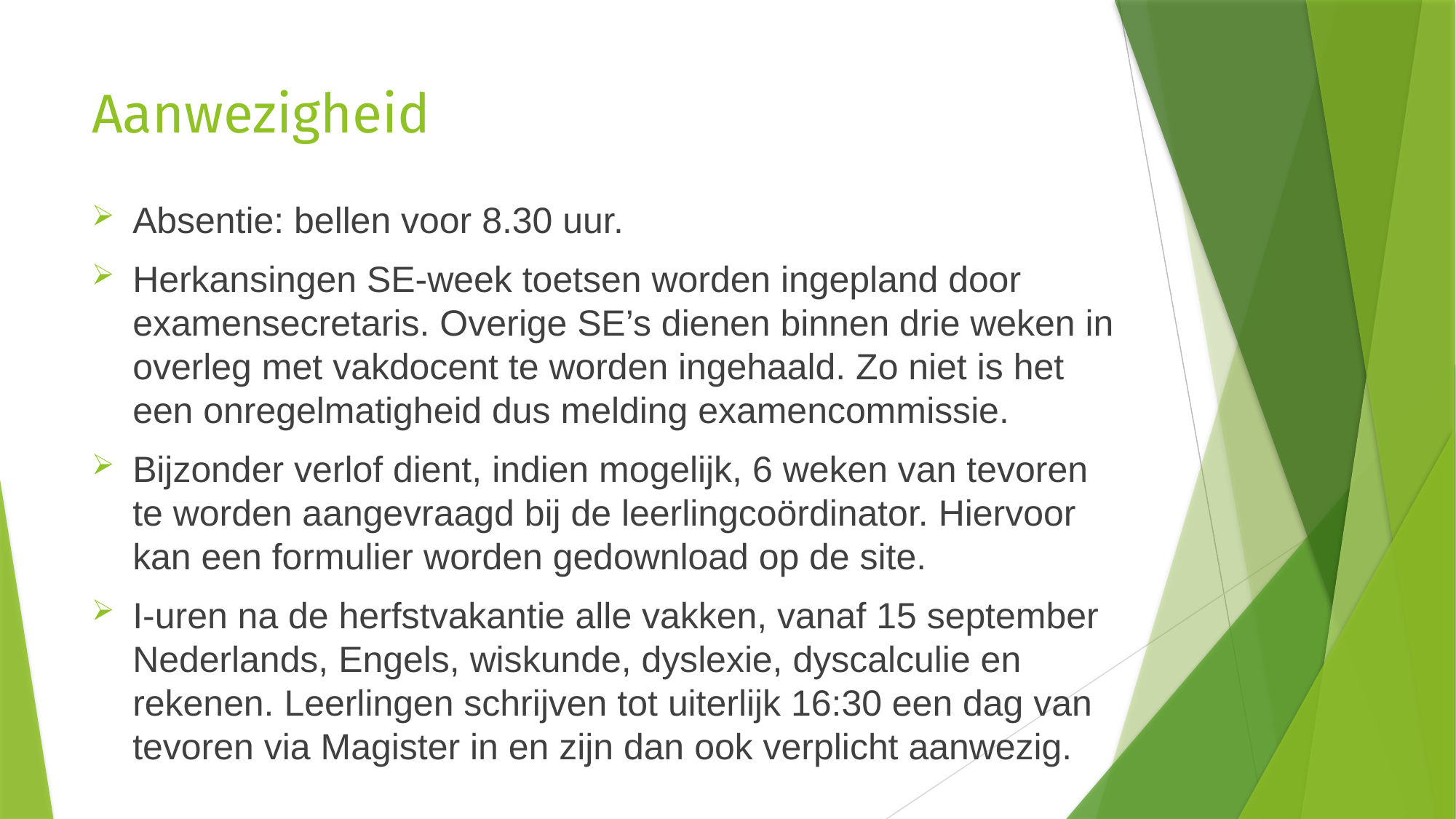

# Aanwezigheid
Absentie: bellen voor 8.30 uur.
Herkansingen SE-week toetsen worden ingepland door examensecretaris. Overige SE’s dienen binnen drie weken in overleg met vakdocent te worden ingehaald. Zo niet is het een onregelmatigheid dus melding examencommissie.
Bijzonder verlof dient, indien mogelijk, 6 weken van tevoren te worden aangevraagd bij de leerlingcoördinator. Hiervoor kan een formulier worden gedownload op de site.
I-uren na de herfstvakantie alle vakken, vanaf 15 september Nederlands, Engels, wiskunde, dyslexie, dyscalculie en rekenen. Leerlingen schrijven tot uiterlijk 16:30 een dag van tevoren via Magister in en zijn dan ook verplicht aanwezig.